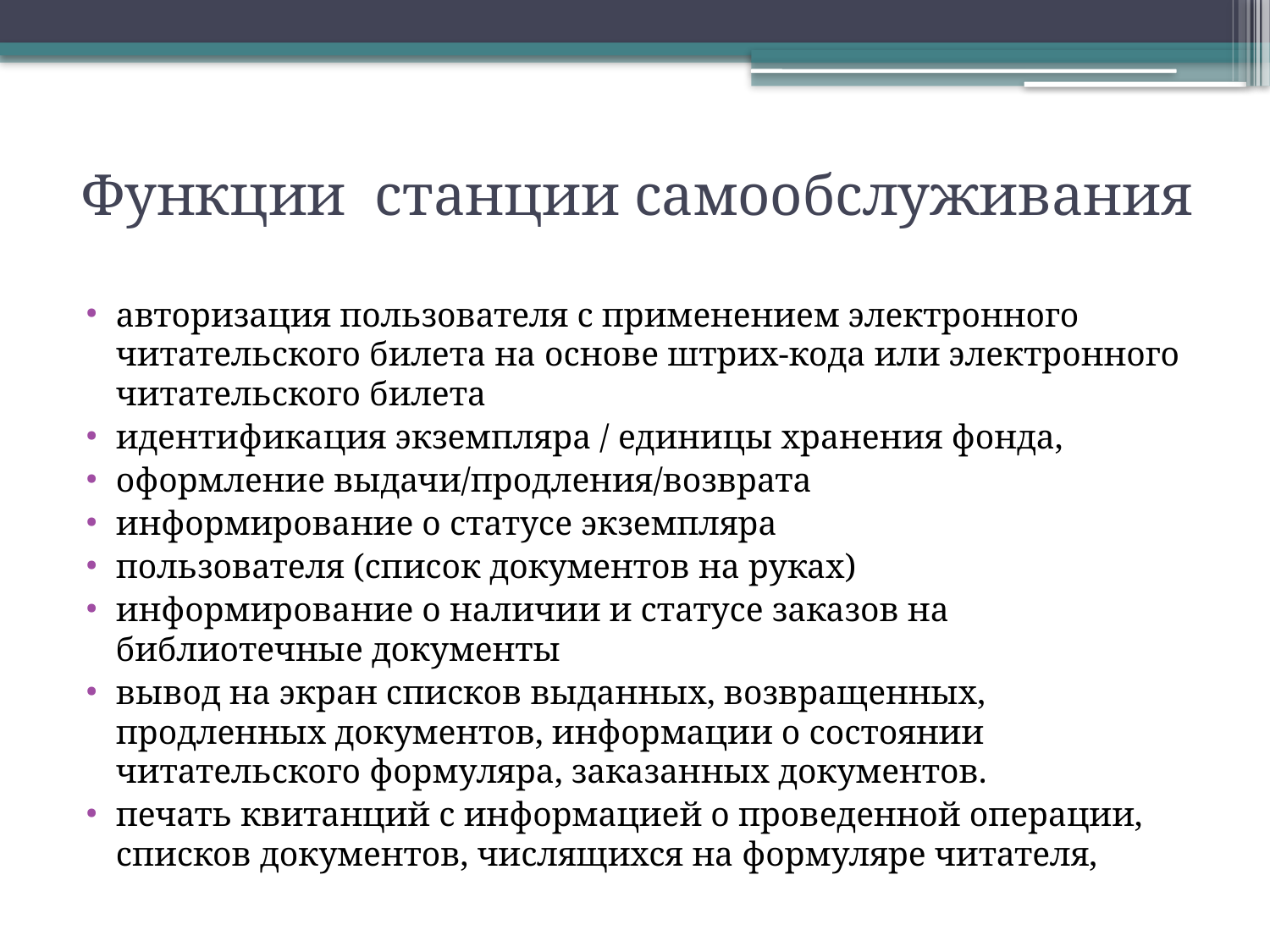

# Функции  станции самообслуживания
авторизация пользователя с применением электронного читательского билета на основе штрих-кода или электронного читательского билета
идентификация экземпляра / единицы хранения фонда,
оформление выдачи/продления/возврата
информирование о статусе экземпляра
пользователя (список документов на руках)
информирование о наличии и статусе заказов на библиотечные документы
вывод на экран списков выданных, возвращенных, продленных документов, информации о состоянии читательского формуляра, заказанных документов.
печать квитанций с информацией о проведенной операции, списков документов, числящихся на формуляре читателя,